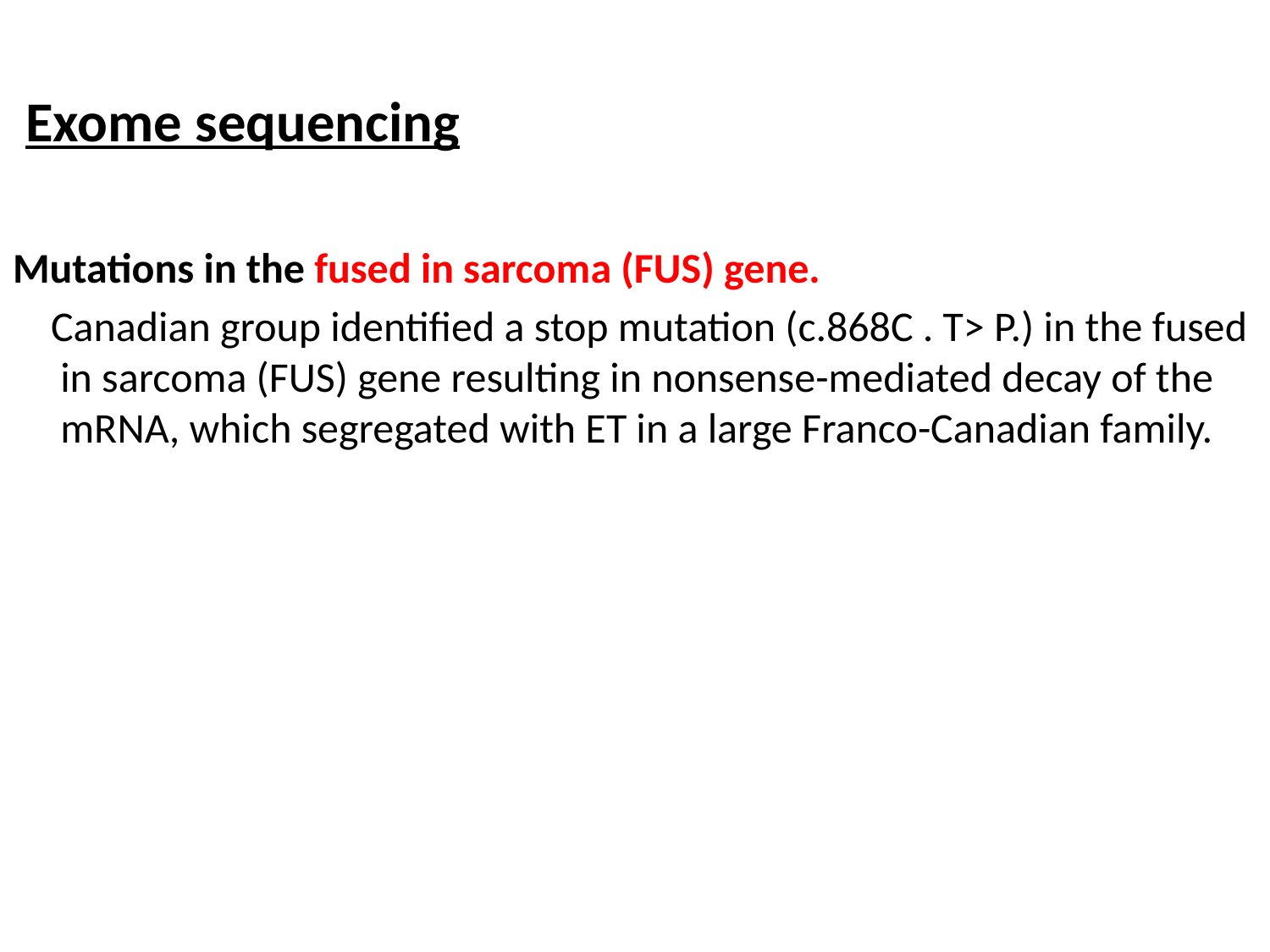

Exome sequencing

Mutations in the fused in sarcoma (FUS) gene.
    Canadian group identified a stop mutation (c.868C . T> P.) in the fused in sarcoma (FUS) gene resulting in nonsense-mediated decay of the mRNA, which segregated with ET in a large Franco-Canadian family.